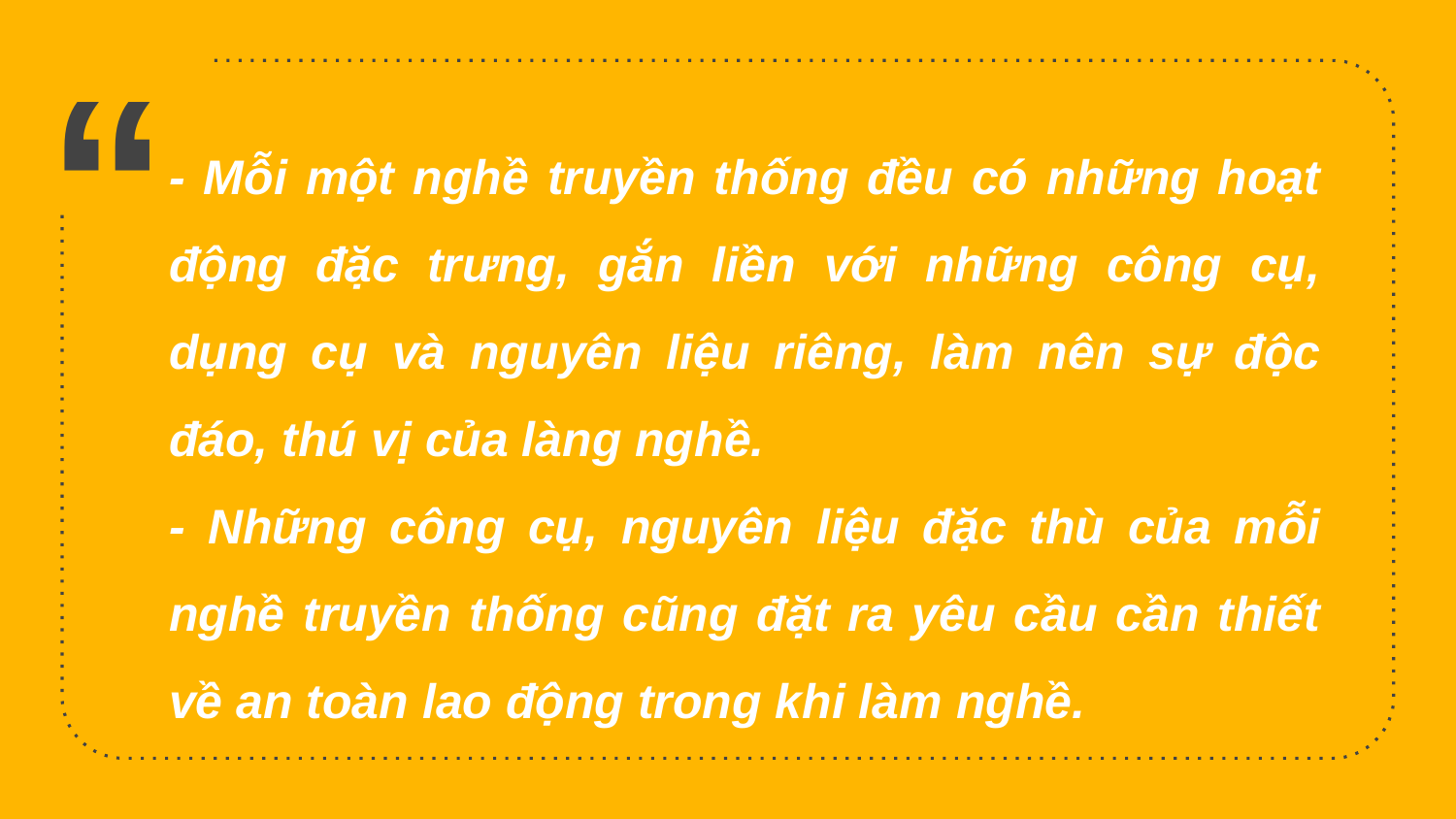

- Mỗi một nghề truyền thống đều có những hoạt động đặc trưng, gắn liền với những công cụ, dụng cụ và nguyên liệu riêng, làm nên sự độc đáo, thú vị của làng nghề.
- Những công cụ, nguyên liệu đặc thù của mỗi nghề truyền thống cũng đặt ra yêu cầu cần thiết về an toàn lao động trong khi làm nghề.
12